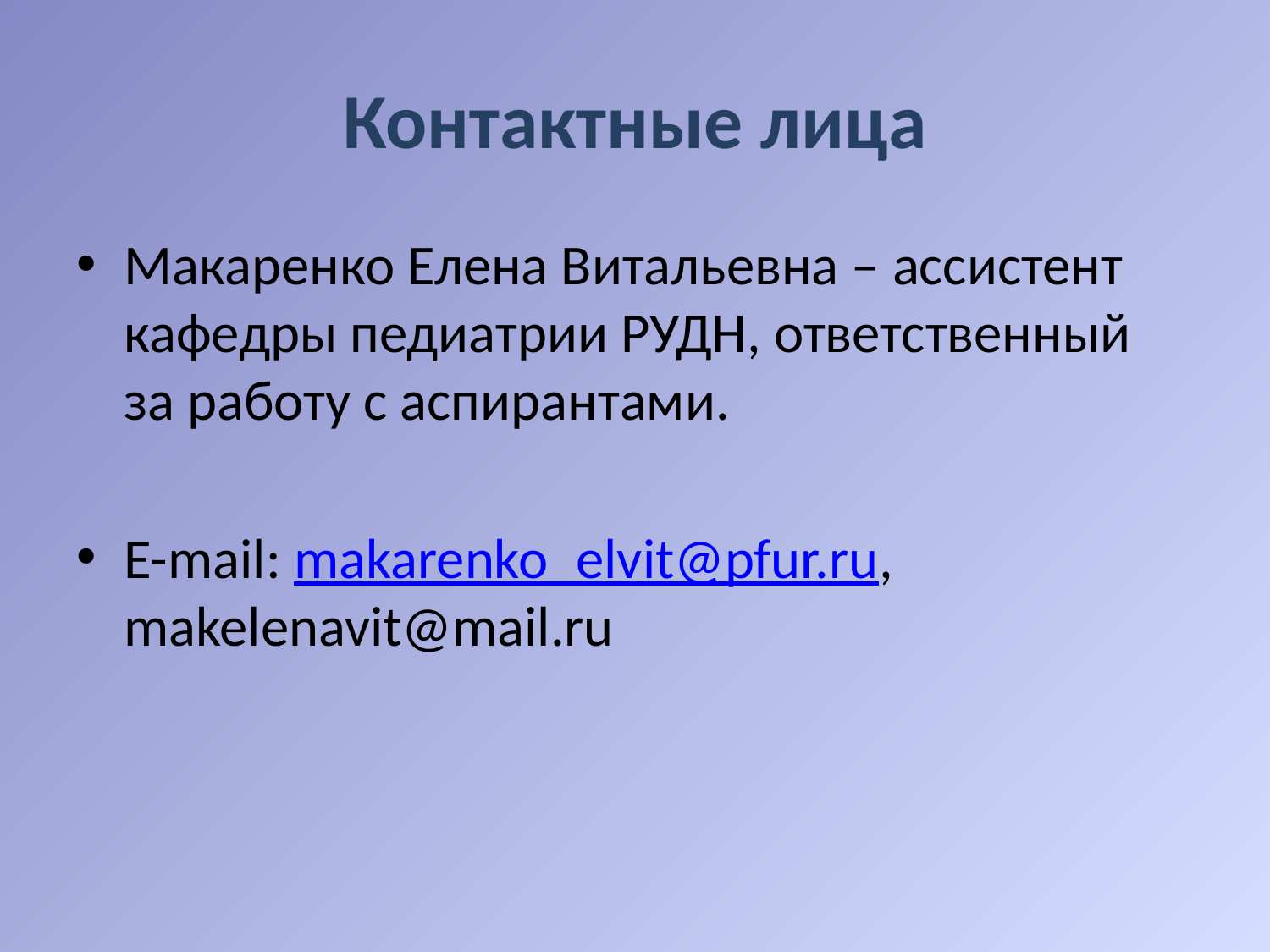

# Контактные лица
Макаренко Елена Витальевна – ассистент кафедры педиатрии РУДН, ответственный за работу с аспирантами.

E-mail: makarenko_elvit@pfur.ru, makelenavit@mail.ru